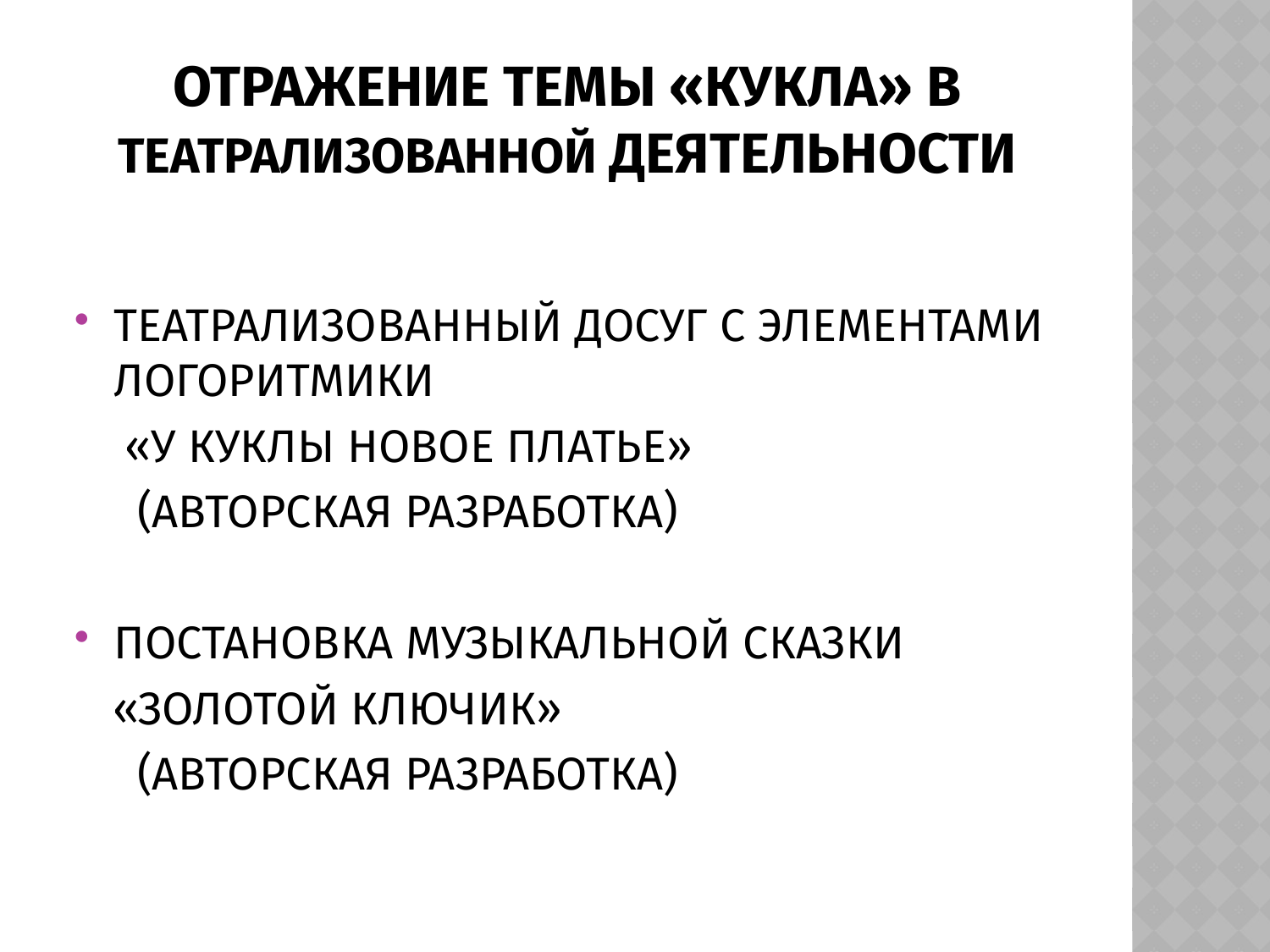

# ОТРАЖЕНИЕ ТЕМЫ «КУКЛА» В ТЕАТРАЛИЗОВАННОЙ ДЕЯТЕЛЬНОСТИ

ТЕАТРАЛИЗОВАННЫЙ ДОСУГ С ЭЛЕМЕНТАМИ ЛОГОРИТМИКИ
    «У КУКЛЫ НОВОЕ ПЛАТЬЕ»
     (АВТОРСКАЯ РАЗРАБОТКА)

ПОСТАНОВКА МУЗЫКАЛЬНОЙ СКАЗКИ
   «ЗОЛОТОЙ КЛЮЧИК»
     (АВТОРСКАЯ РАЗРАБОТКА)